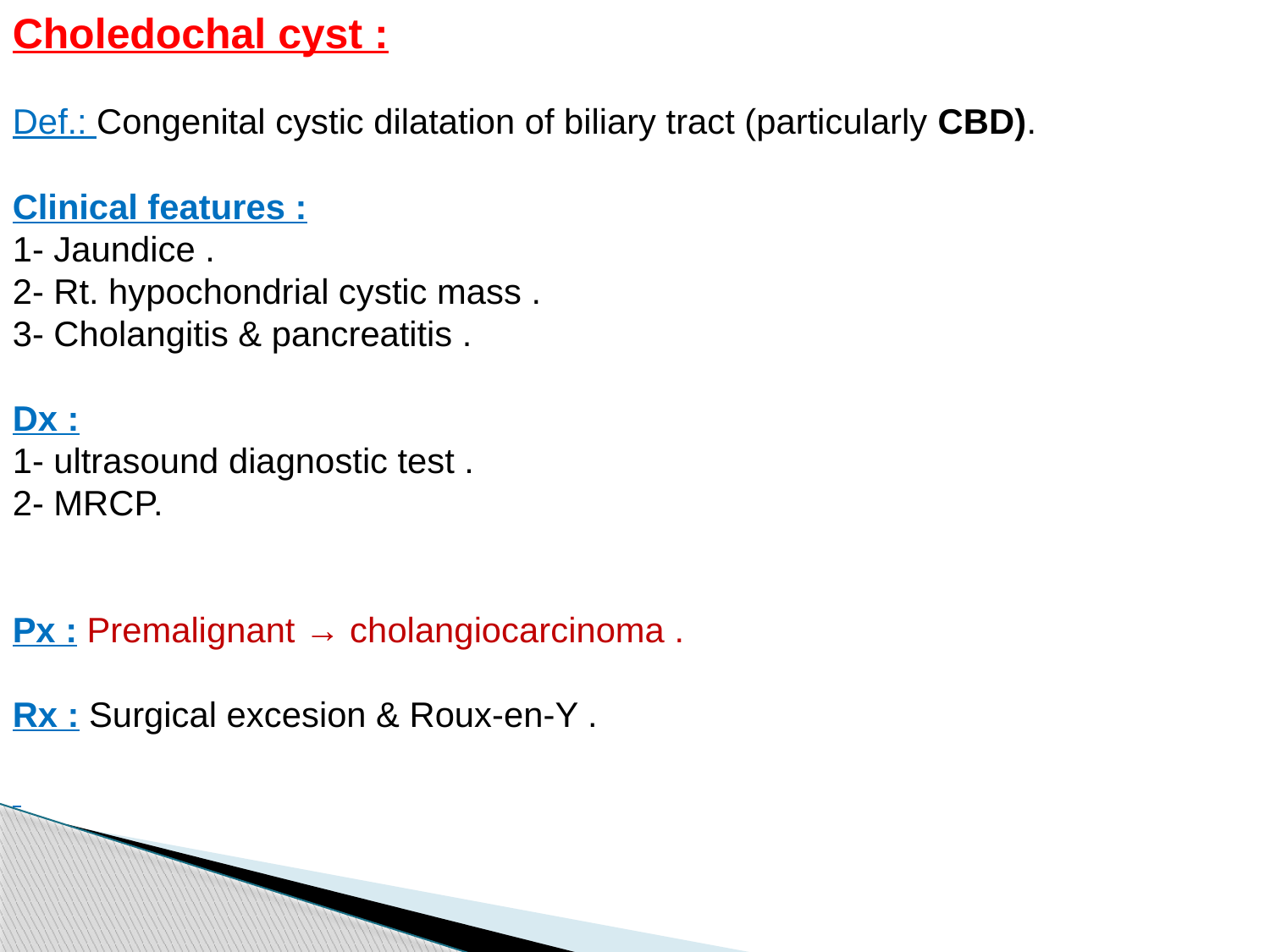

Choledochal cyst :

Def.: Congenital cystic dilatation of biliary tract (particularly CBD).

Clinical features :
1- Jaundice .
2- Rt. hypochondrial cystic mass .
3- Cholangitis & pancreatitis .

Dx :
1- ultrasound diagnostic test .
2- MRCP.

Px : Premalignant → cholangiocarcinoma .

Rx : Surgical excesion & Roux-en-Y .